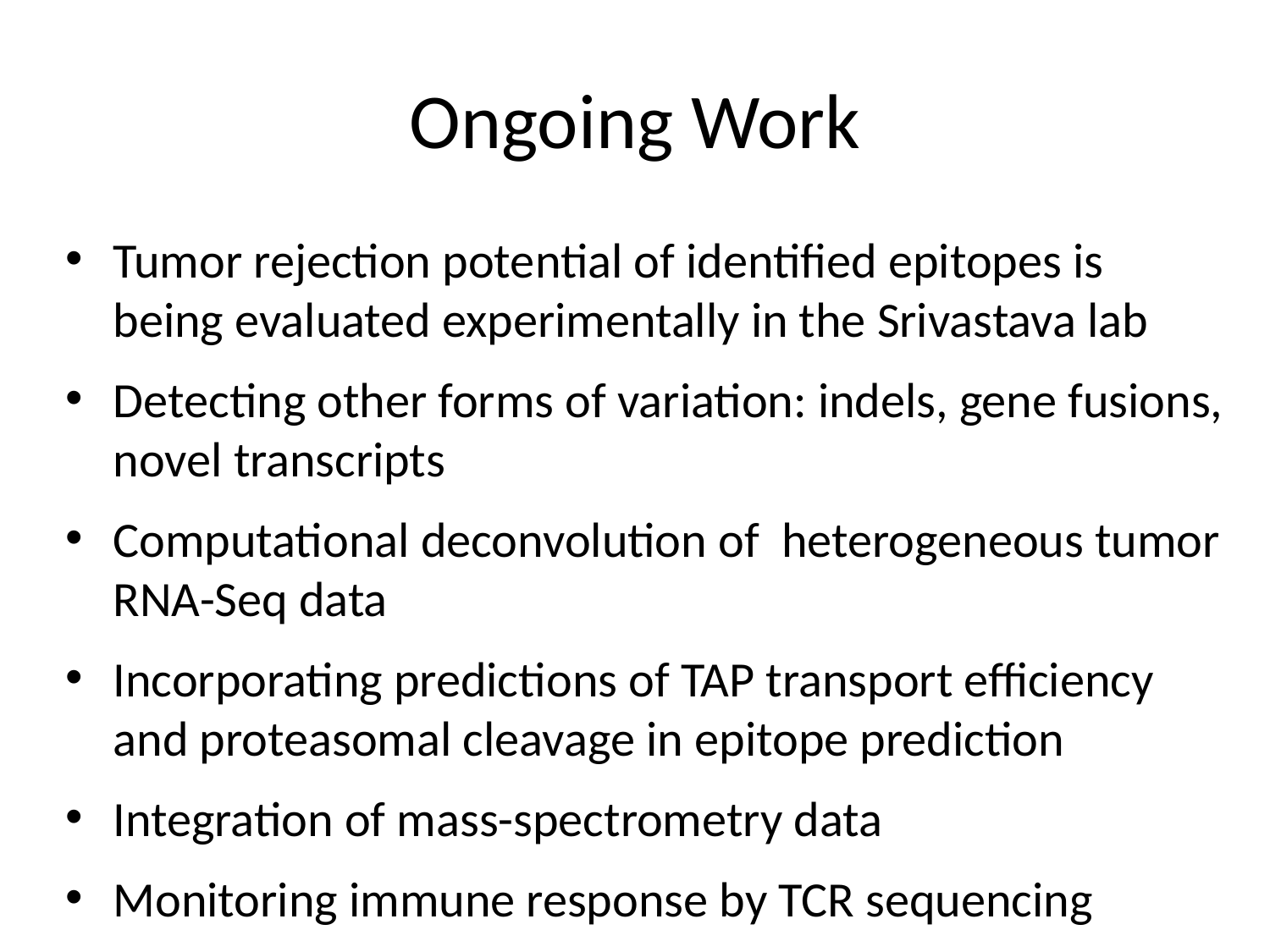

# Ongoing Work
Tumor rejection potential of identified epitopes is being evaluated experimentally in the Srivastava lab
Detecting other forms of variation: indels, gene fusions, novel transcripts
Computational deconvolution of  heterogeneous tumor RNA-Seq data
Incorporating predictions of TAP transport efficiency and proteasomal cleavage in epitope prediction
Integration of mass-spectrometry data
Monitoring immune response by TCR sequencing